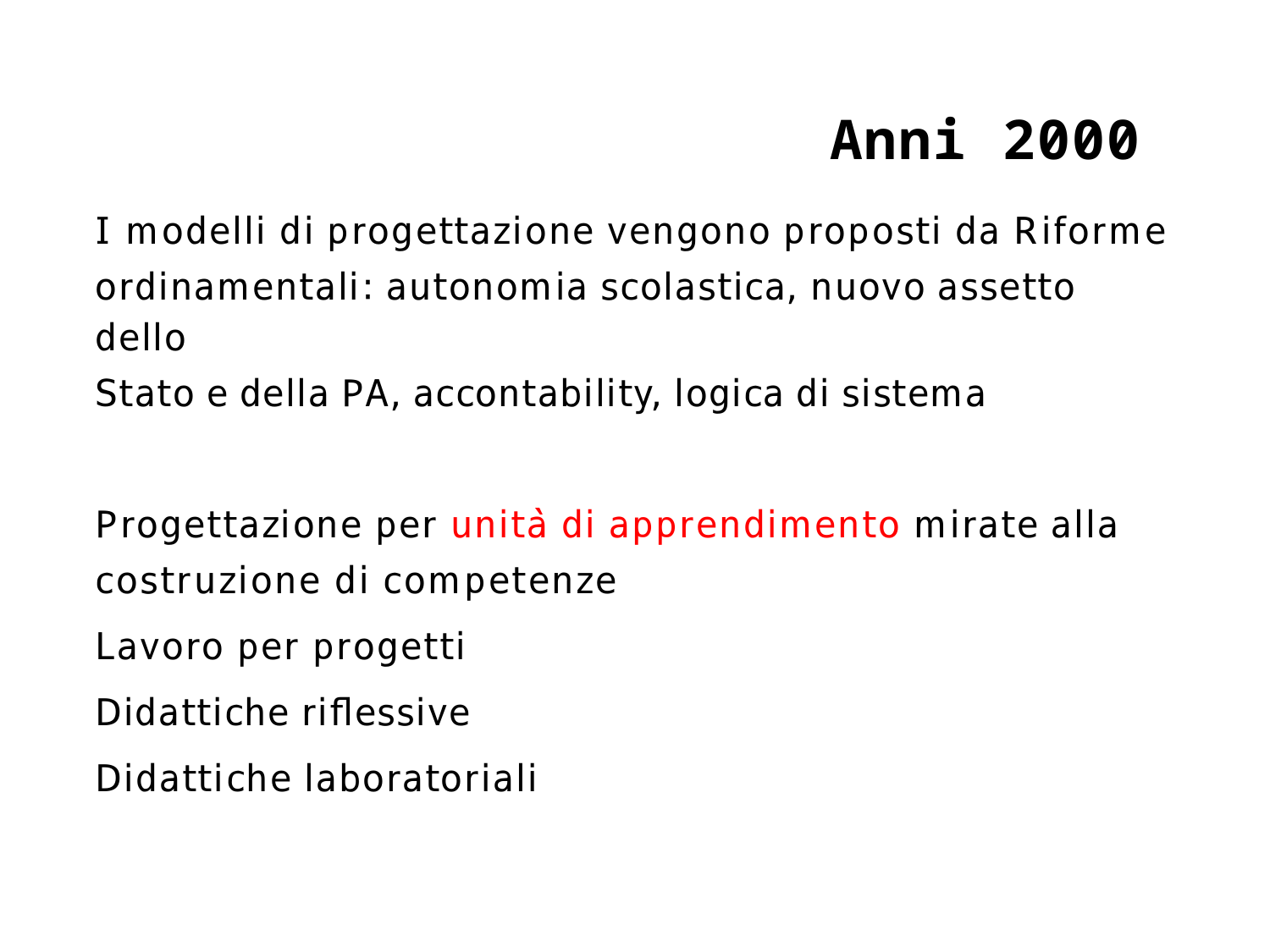

Anni 2000
I modelli di progettazione vengono proposti da Riforme
ordinamentali: autonomia scolastica, nuovo assetto dello
Stato e della PA, accontability, logica di sistema
Progettazione per unità di apprendimento mirate alla
costruzione di competenze
Lavoro per progetti
Didattiche riflessive
Didattiche laboratoriali